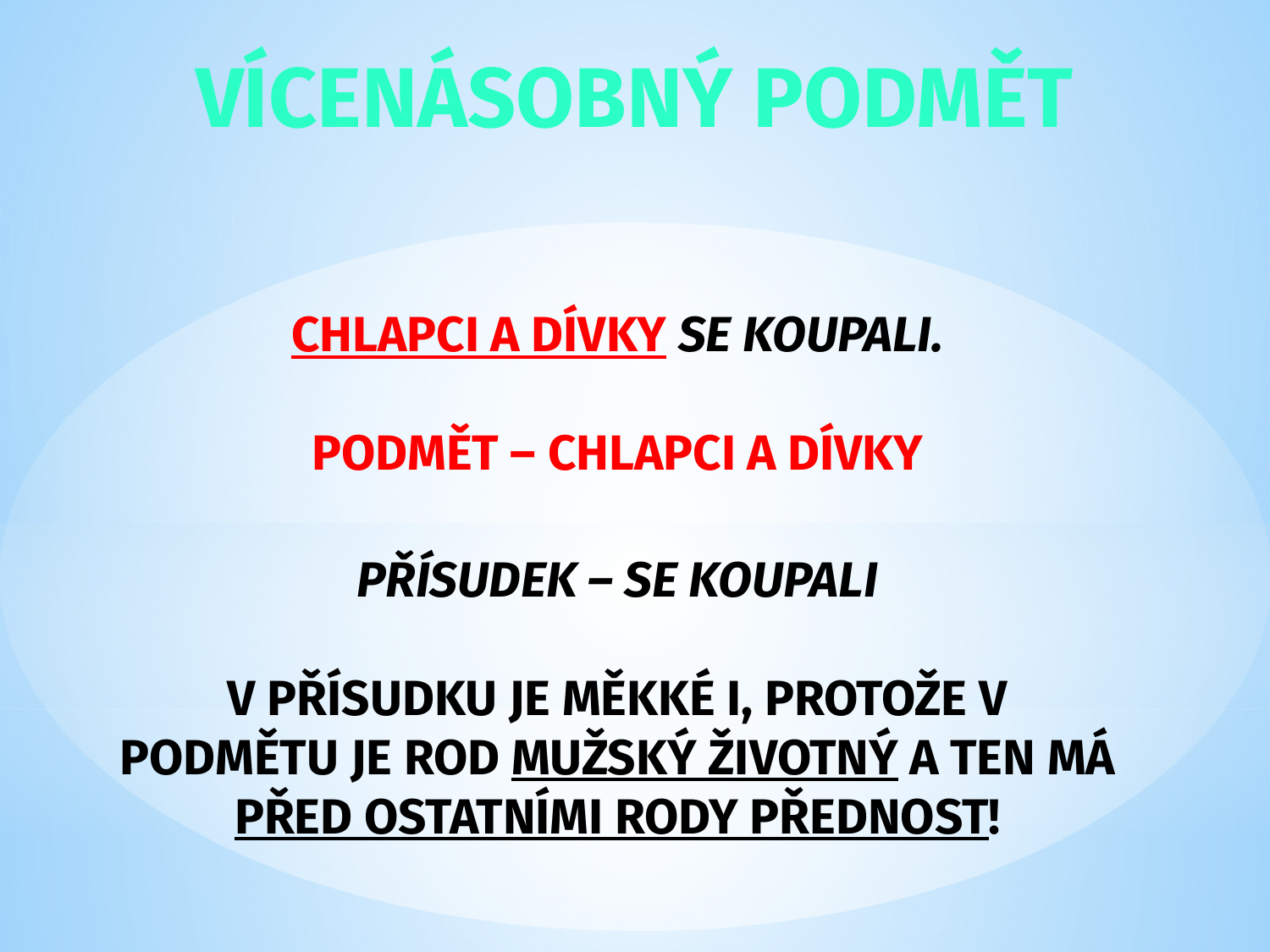

VÍCEnásobný podmět
CHLAPCI A DÍVKY SE KOUPALI.

PODMĚT – CHLAPCI A DÍVKY

PŘÍSUDEK – SE KOUPALI

V PŘÍSUDKU JE MĚKKÉ I, PROTOŽE V PODMĚTU JE ROD MUŽSKÝ ŽIVOTNÝ A TEN MÁ PŘED OSTATNÍMI RODY PŘEDNOST!